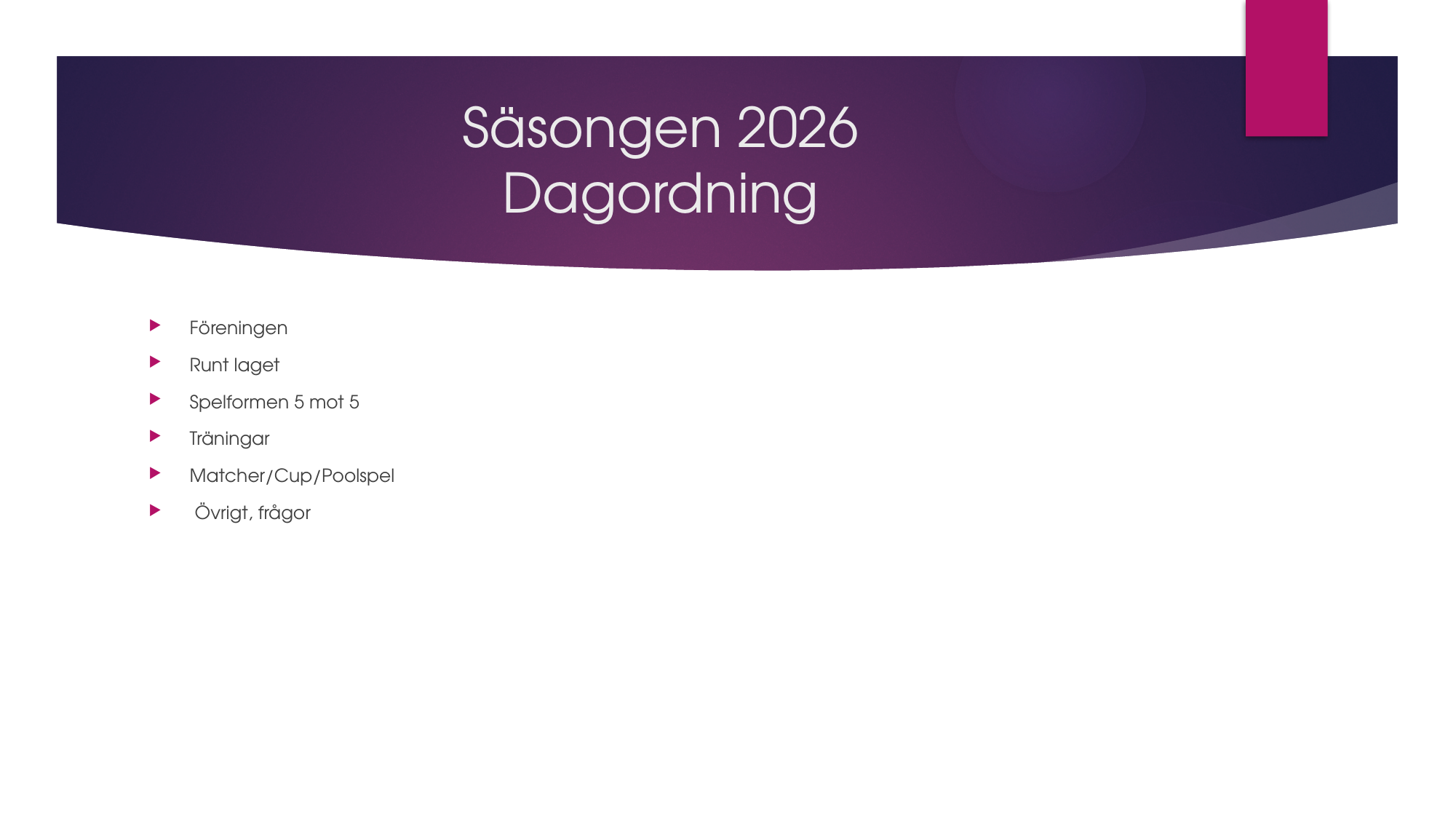

# Säsongen 2026 Dagordning
Föreningen
Runt laget
Spelformen 5 mot 5
Träningar
Matcher/Cup/Poolspel
 Övrigt, frågor